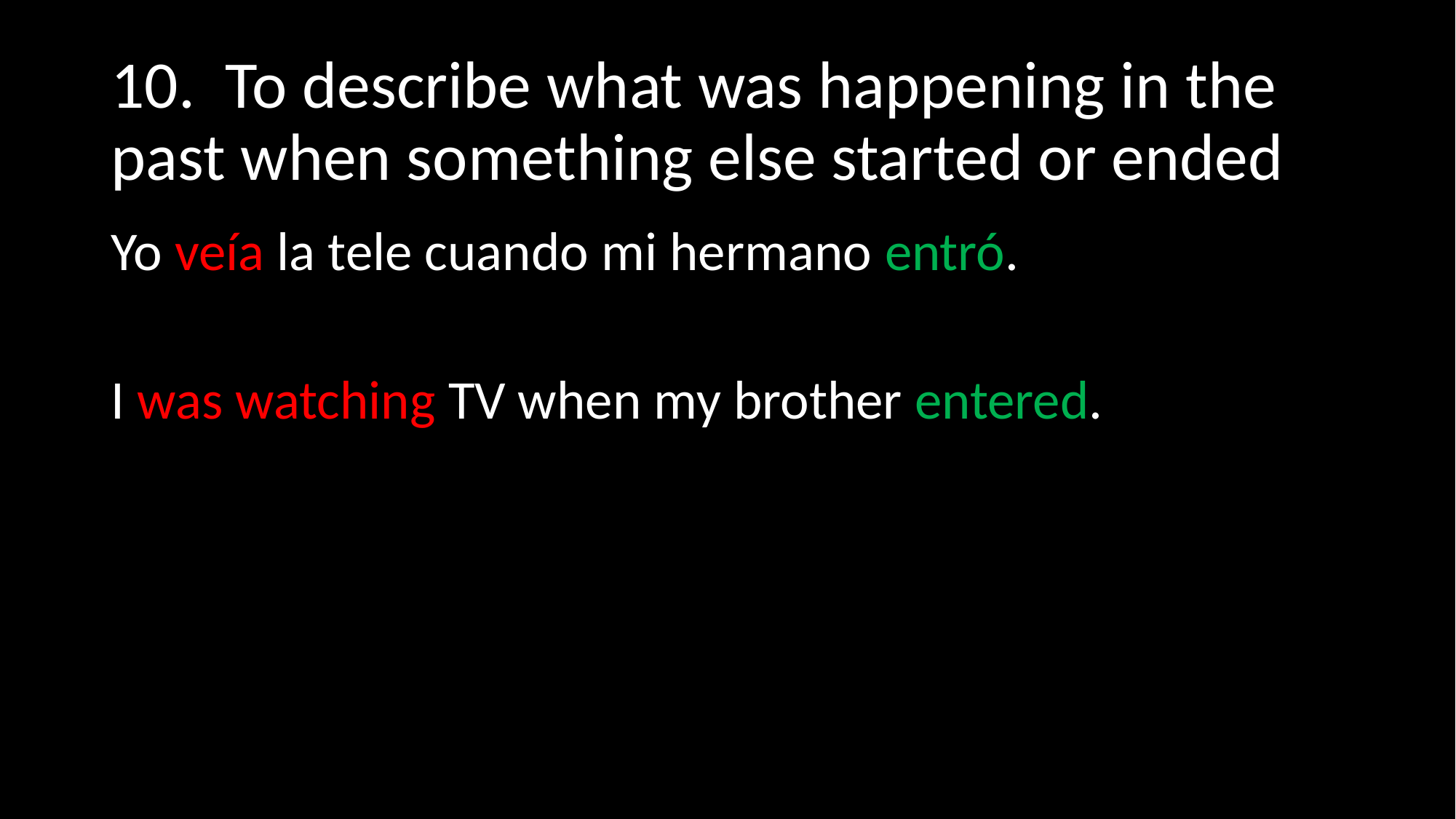

# 10.  To describe what was happening in the past when something else started or ended
Yo veía la tele cuando mi hermano entró.

I was watching TV when my brother entered.